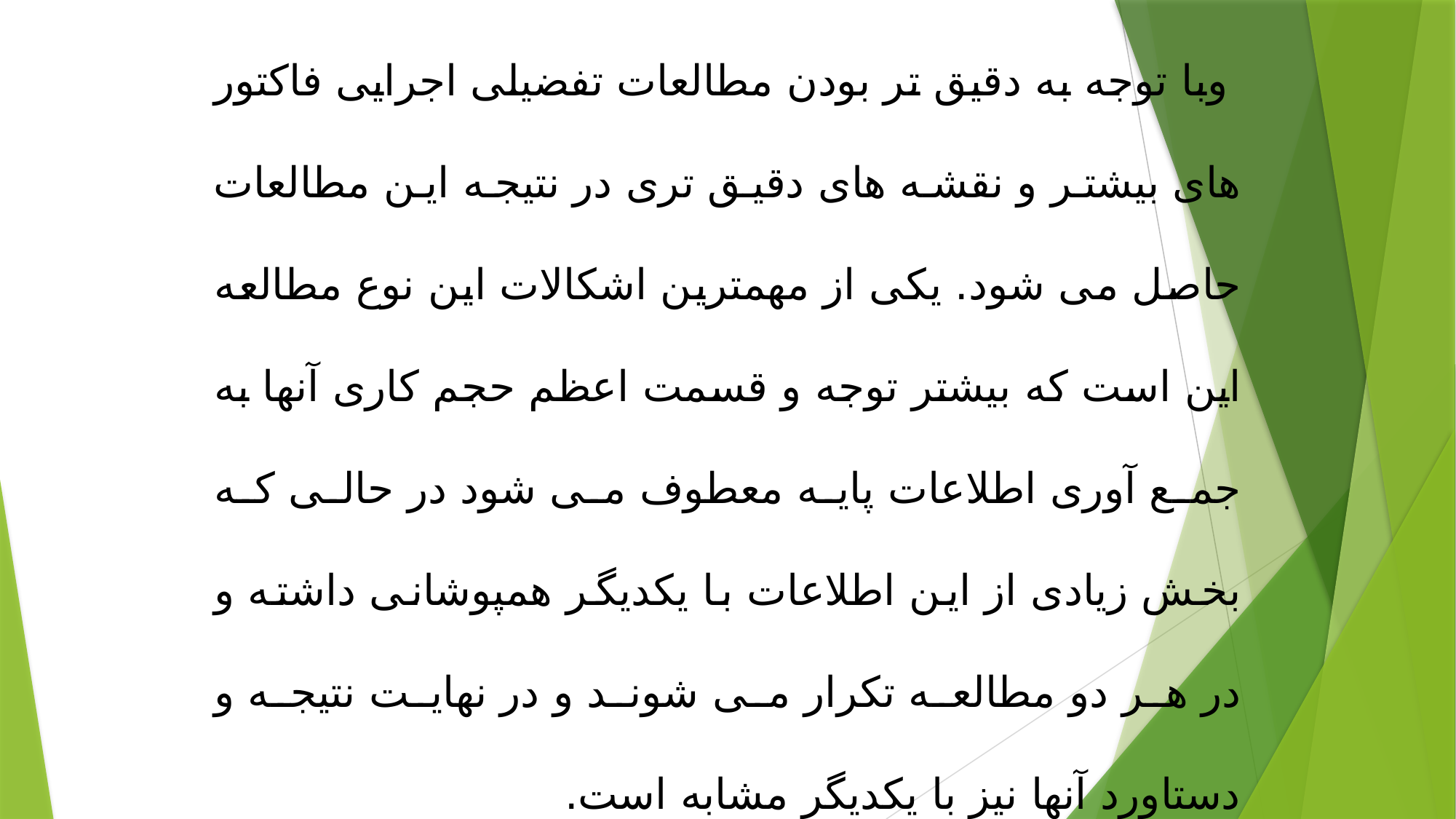

وبا توجه به دقیق تر بودن مطالعات تفضیلی اجرایی فاکتور های بیشتر و نقشه های دقیق تری در نتیجه این مطالعات حاصل می شود. یکی از مهمترین اشکالات این نوع مطالعه این است که بیشتر توجه و قسمت اعظم حجم کاری آنها به جمع آوری اطلاعات پایه معطوف می شود در حالی که بخش زیادی از این اطلاعات با یکدیگر همپوشانی داشته و در هر دو مطالعه تکرار می شوند و در نهایت نتیجه و دستاورد آنها نیز با یکدیگر مشابه است.